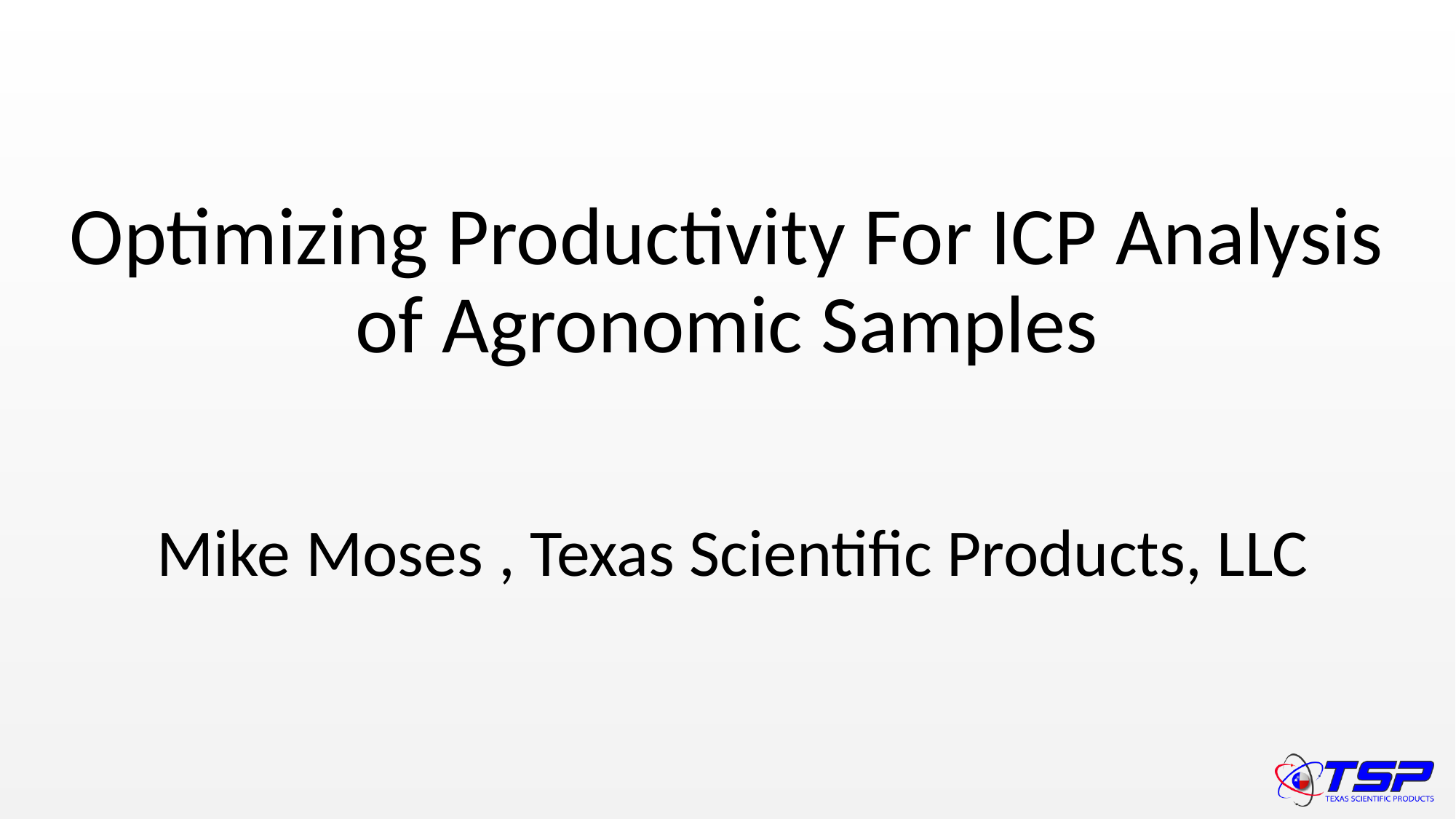

# Optimizing Productivity For ICP Analysis of Agronomic Samples
Mike Moses , Texas Scientific Products, LLC